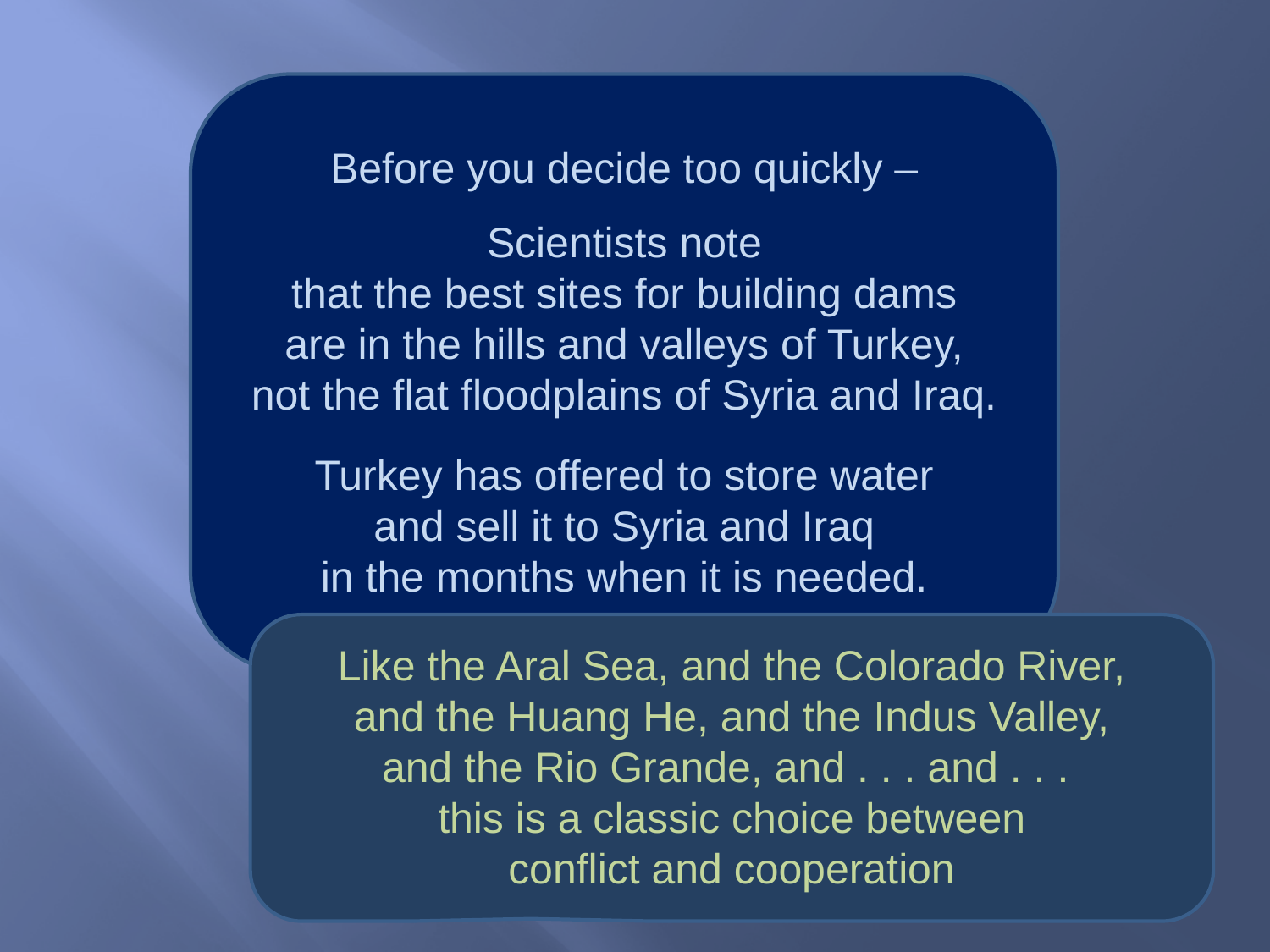

Before you decide too quickly –

Scientists note
that the best sites for building dams
are in the hills and valleys of Turkey,
not the flat floodplains of Syria and Iraq.

Turkey has offered to store water
and sell it to Syria and Iraq
in the months when it is needed.

Like the Aral Sea, and the Colorado River,
and the Huang He, and the Indus Valley,
and the Rio Grande, and . . . and . . .
this is a classic choice between
conflict and cooperation

Otherwise, a lot of water
is wasted in floods that occur
in the wrong time of year.